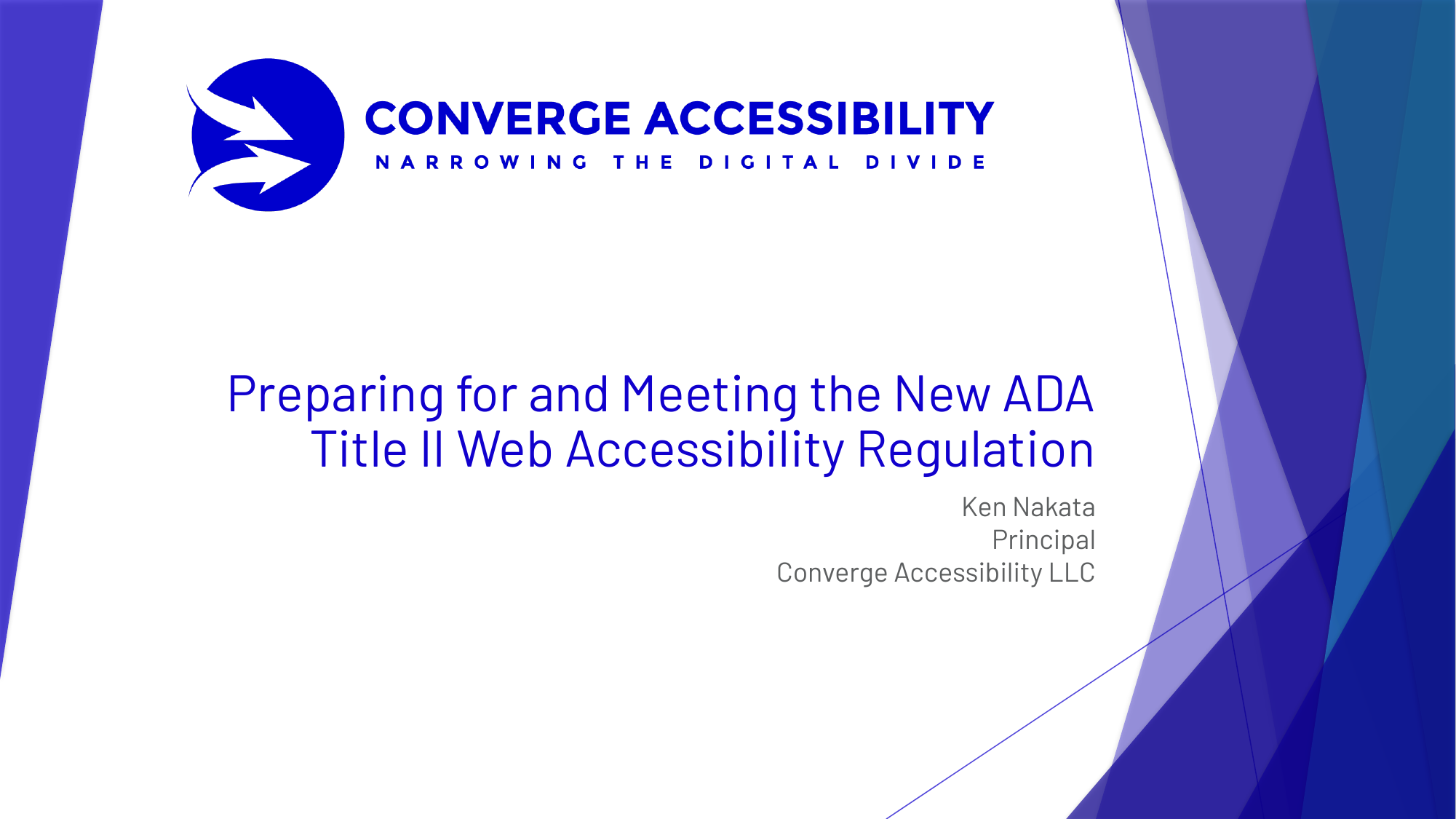

# Preparing for and Meeting the New ADA Title II Web Accessibility Regulation
Ken Nakata
Principal
Converge Accessibility LLC